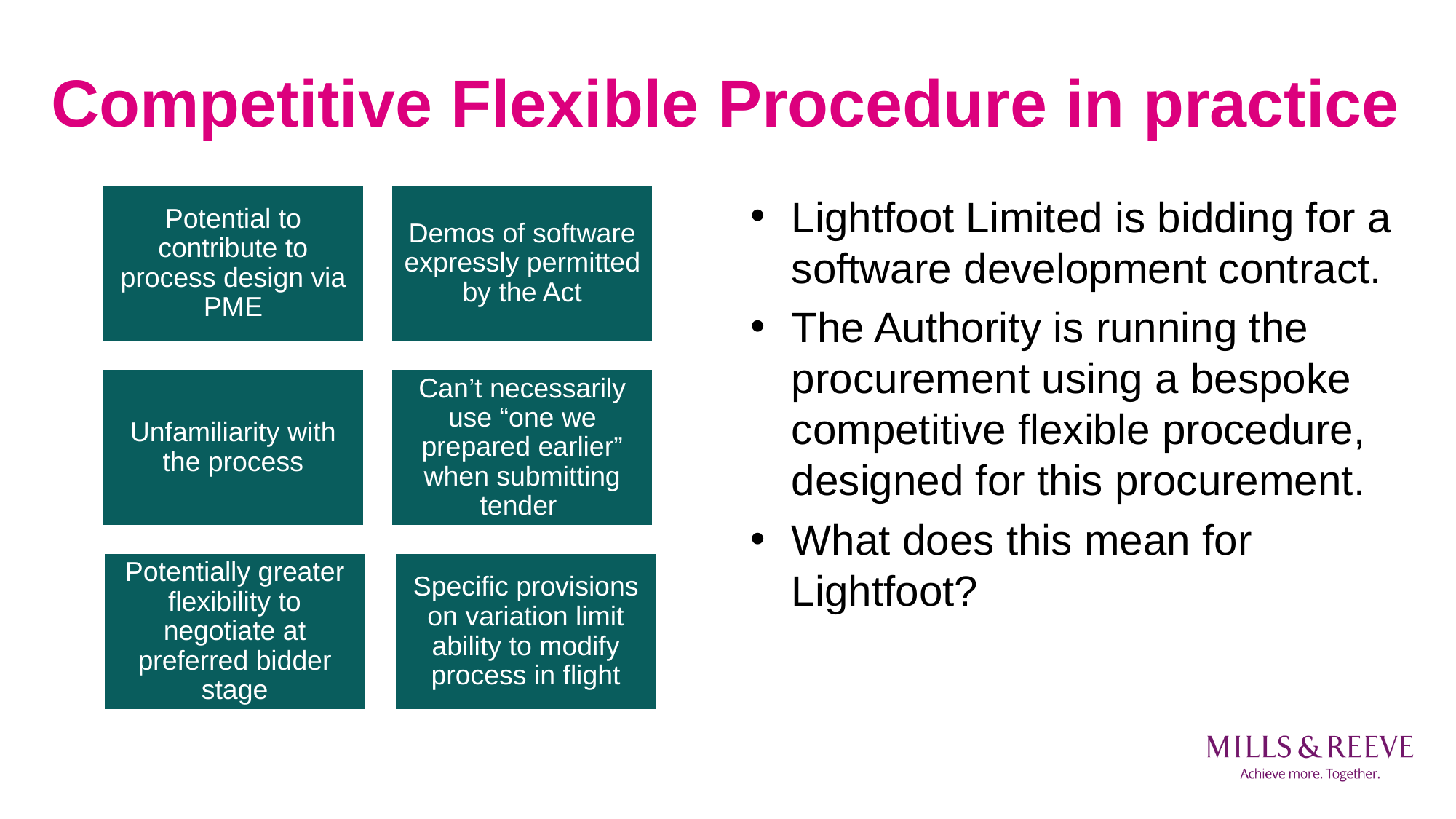

# Competitive Flexible Procedure in practice
Lightfoot Limited is bidding for a software development contract.
The Authority is running the procurement using a bespoke competitive flexible procedure, designed for this procurement.
What does this mean for Lightfoot?
Potential to contribute to process design via PME
Demos of software expressly permitted by the Act
Unfamiliarity with the process
Can’t necessarily use “one we prepared earlier” when submitting tender
Potentially greater flexibility to negotiate at preferred bidder stage
Specific provisions on variation limit ability to modify process in flight